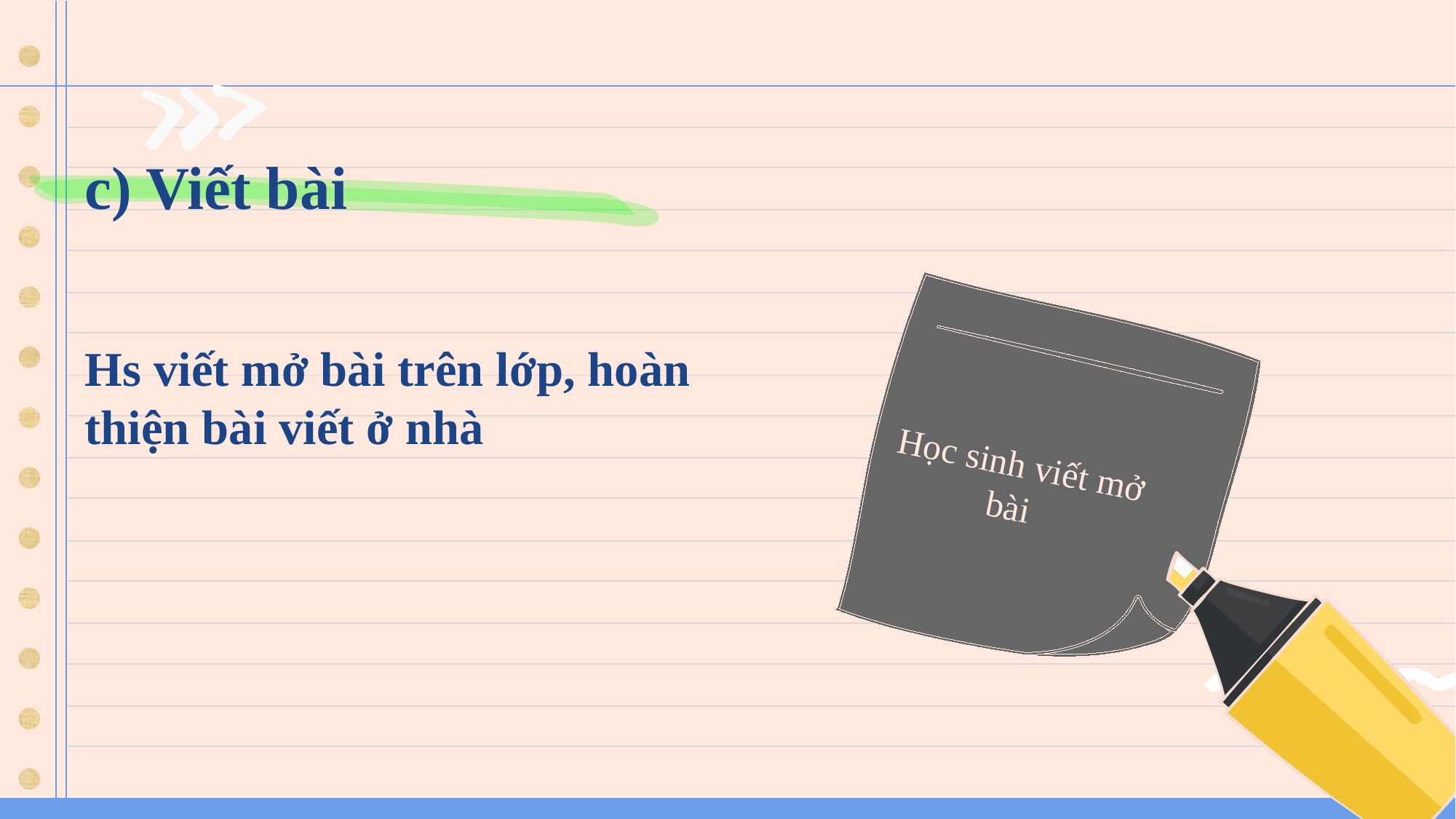

c) Viết bài

Hs viết mở bài trên lớp, hoàn thiện bài viết ở nhà

Học sinh viết mở bài